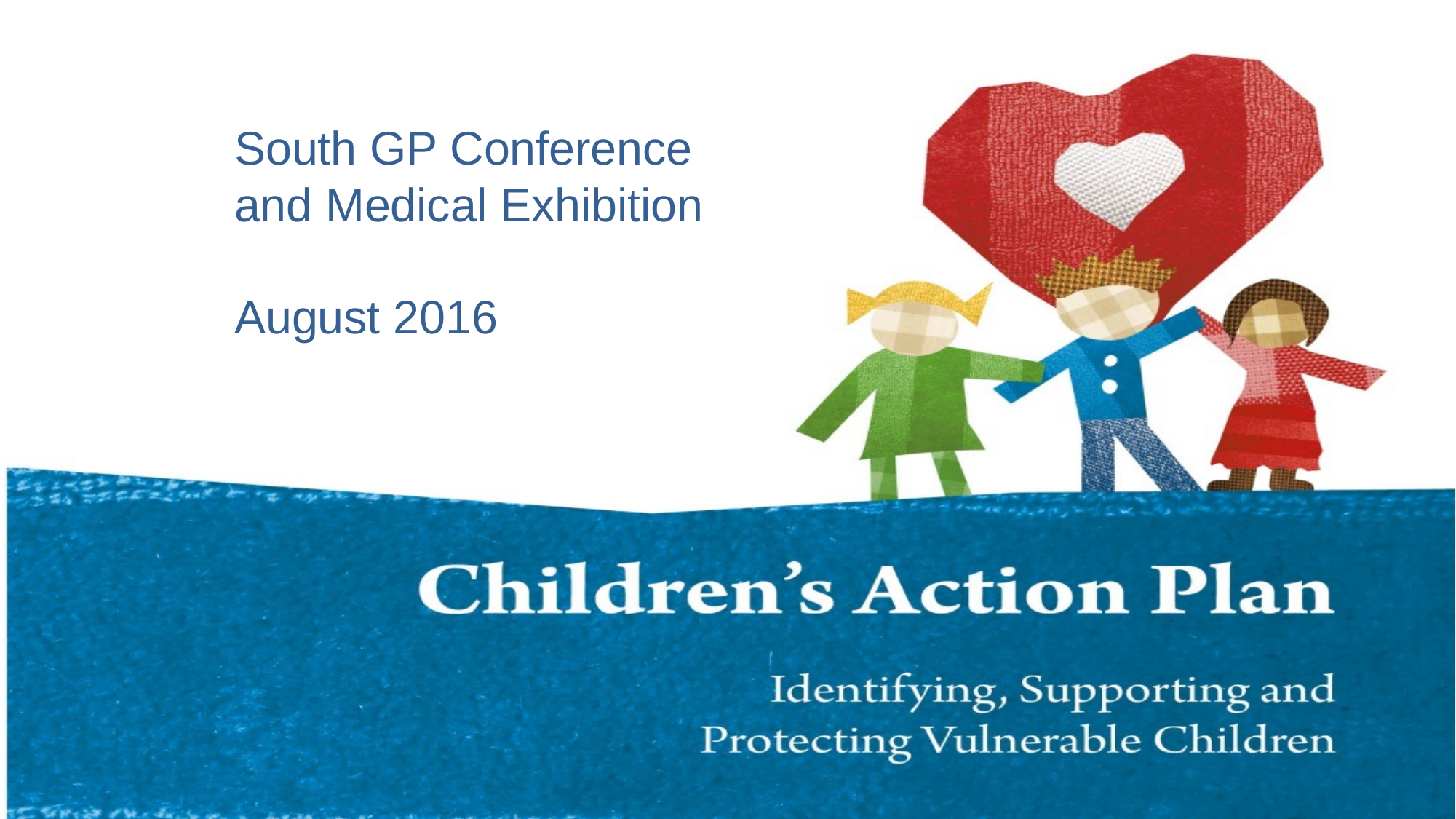

# South GP Conference and Medical Exhibition August 2016